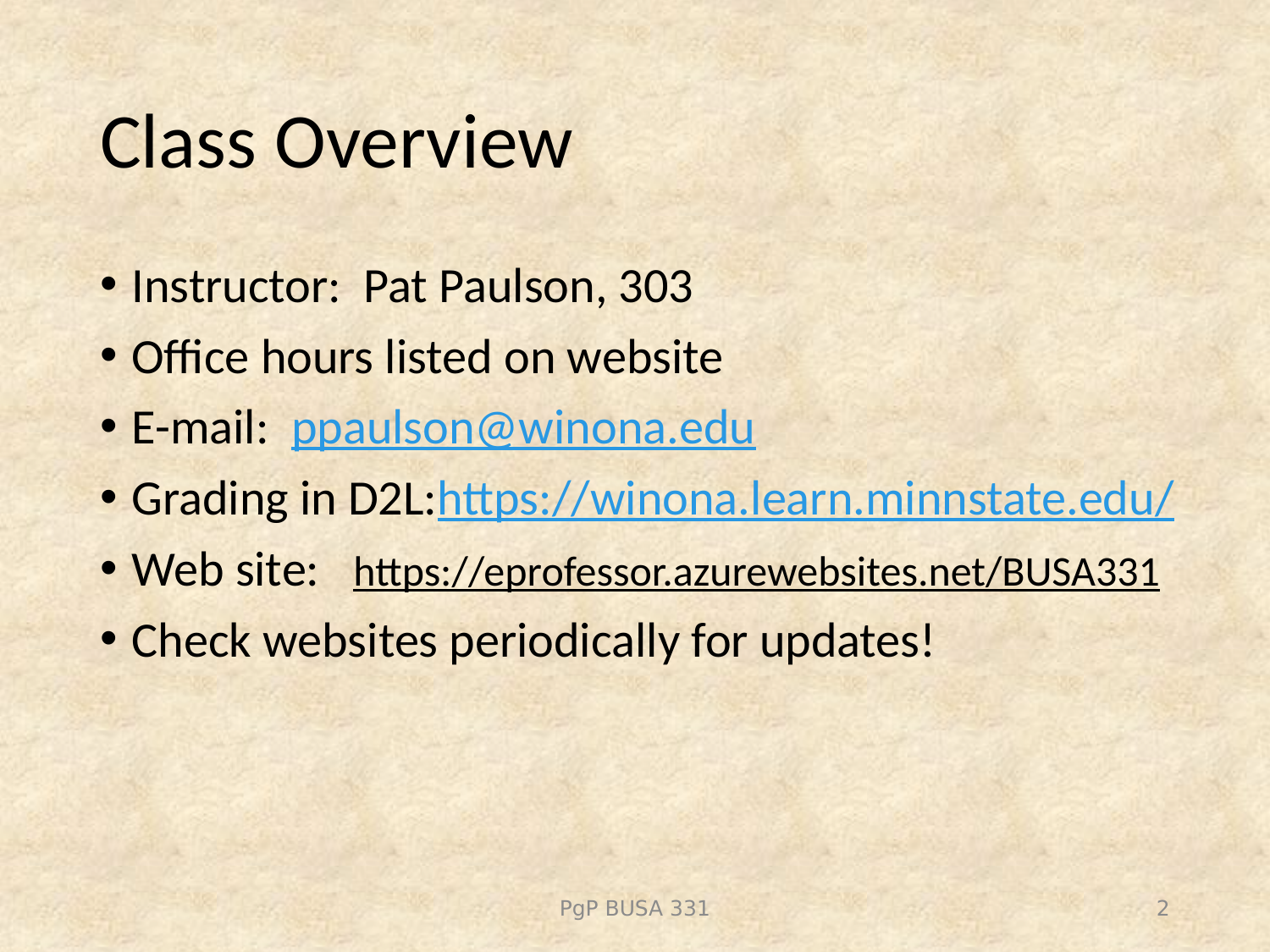

# Class Overview
Instructor:  Pat Paulson, 303
Office hours listed on website
E-mail:  ppaulson@winona.edu
Grading in D2L:https://winona.learn.minnstate.edu/
Web site:   https://eprofessor.azurewebsites.net/BUSA331
Check websites periodically for updates!

PgP BUSA 331
2